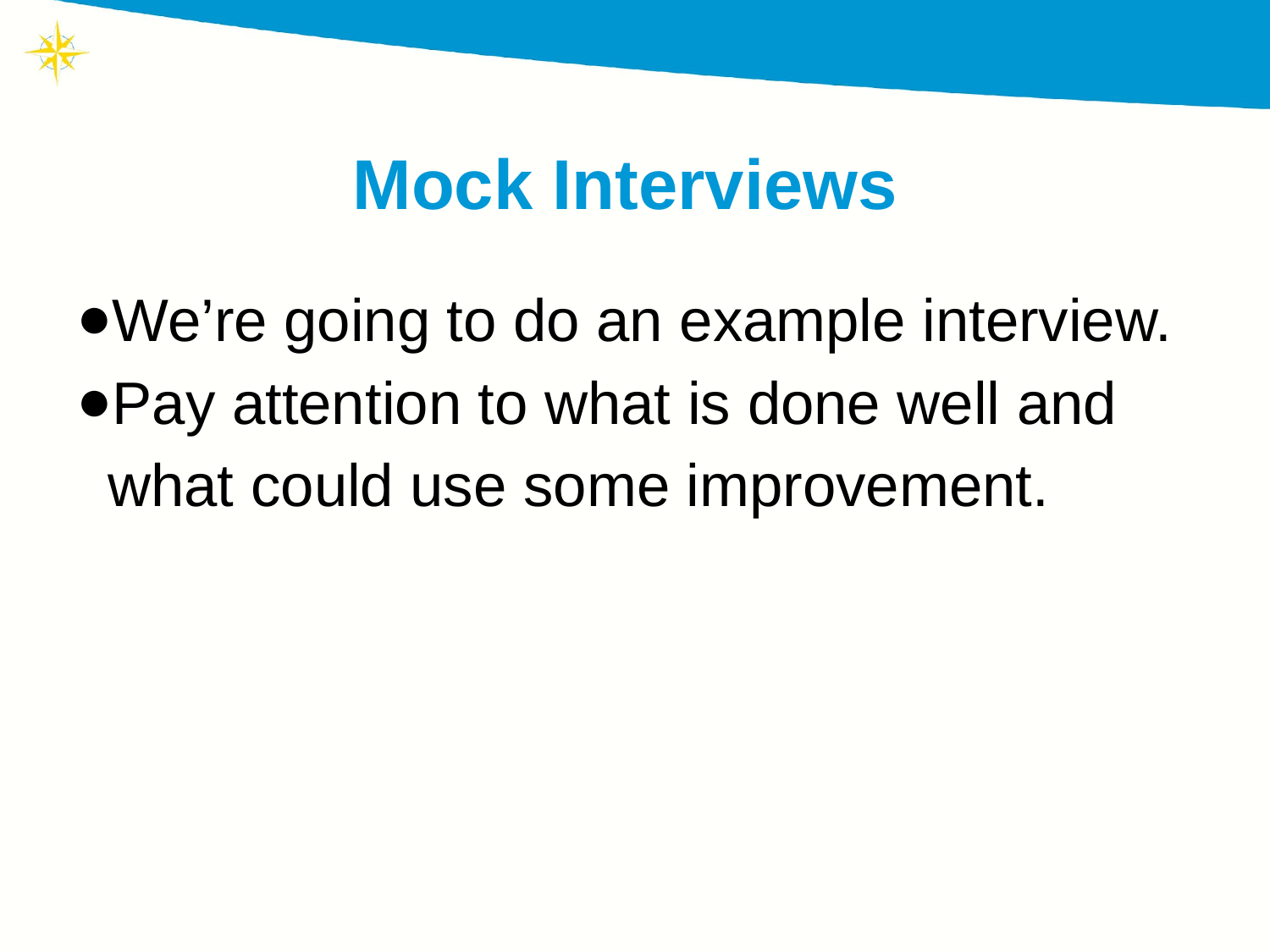

# Mock Interviews
We’re going to do an example interview.
Pay attention to what is done well and what could use some improvement.